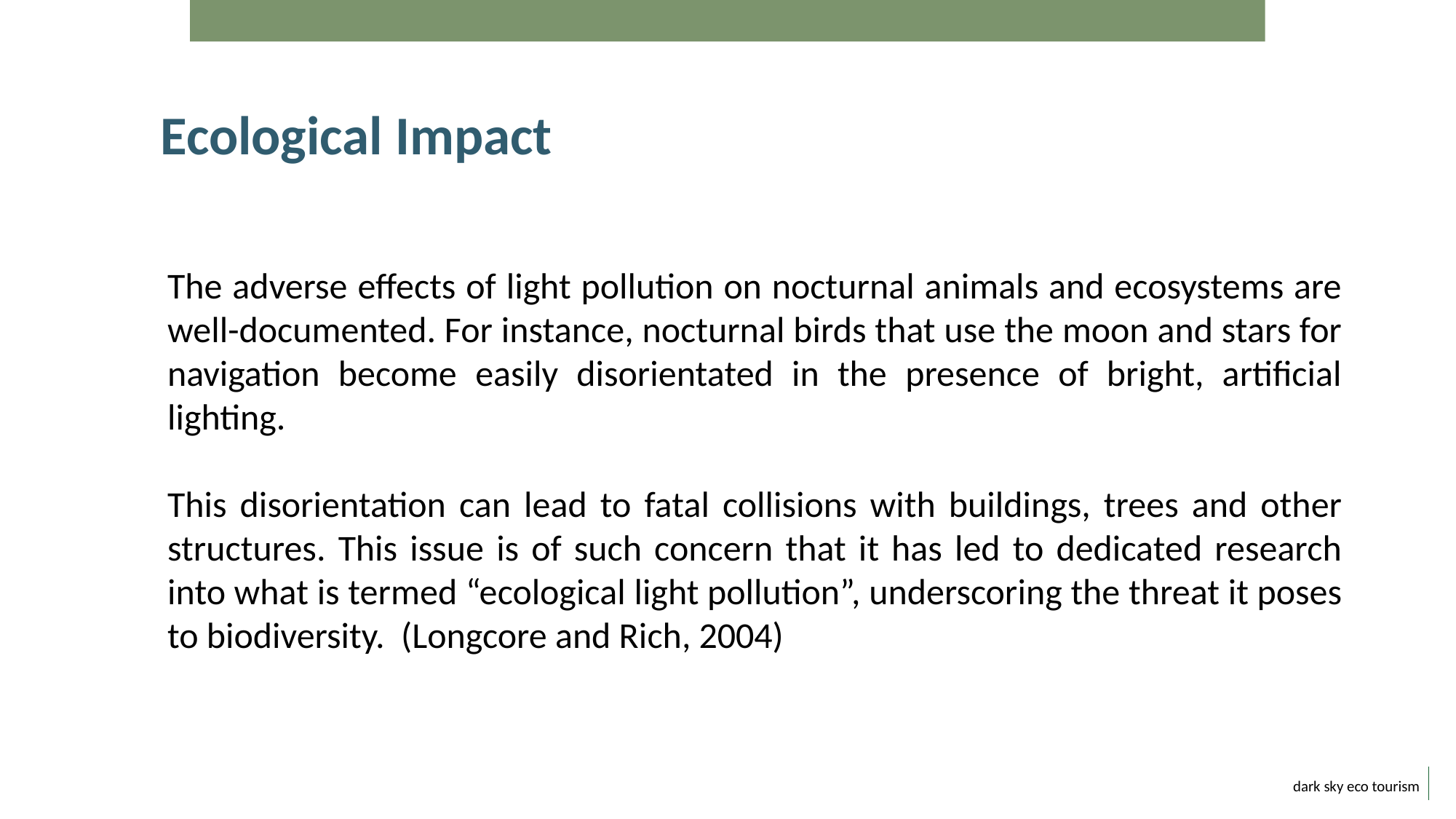

Ecological Impact
	The adverse effects of light pollution on nocturnal animals and ecosystems are well-documented. For instance, nocturnal birds that use the moon and stars for navigation become easily disorientated in the presence of bright, artificial lighting.

	This disorientation can lead to fatal collisions with buildings, trees and other structures. This issue is of such concern that it has led to dedicated research into what is termed “ecological light pollution”, underscoring the threat it poses to biodiversity.  (Longcore and Rich, 2004)